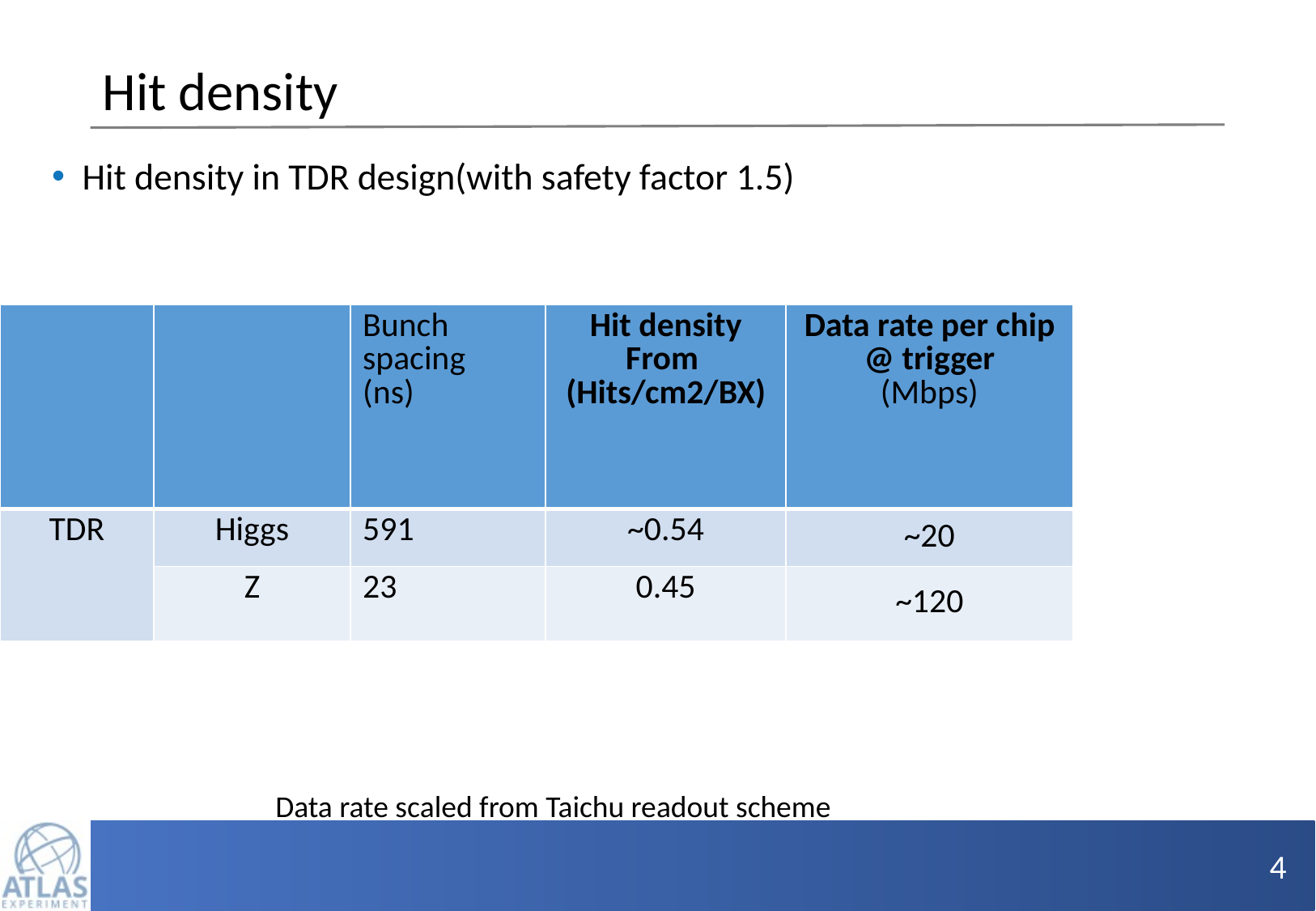

# Hit density
Hit density in TDR design(with safety factor 1.5)

|  |  | Bunch spacing (ns) | Hit density From (Hits/cm2/BX) | Data rate per chip @ trigger (Mbps) |
| --- | --- | --- | --- | --- |
| TDR | Higgs | 591 | ~0.54 | ~20 |
|  | Z | 23 | 0.45 | ~120 |
Data rate scaled from Taichu readout scheme